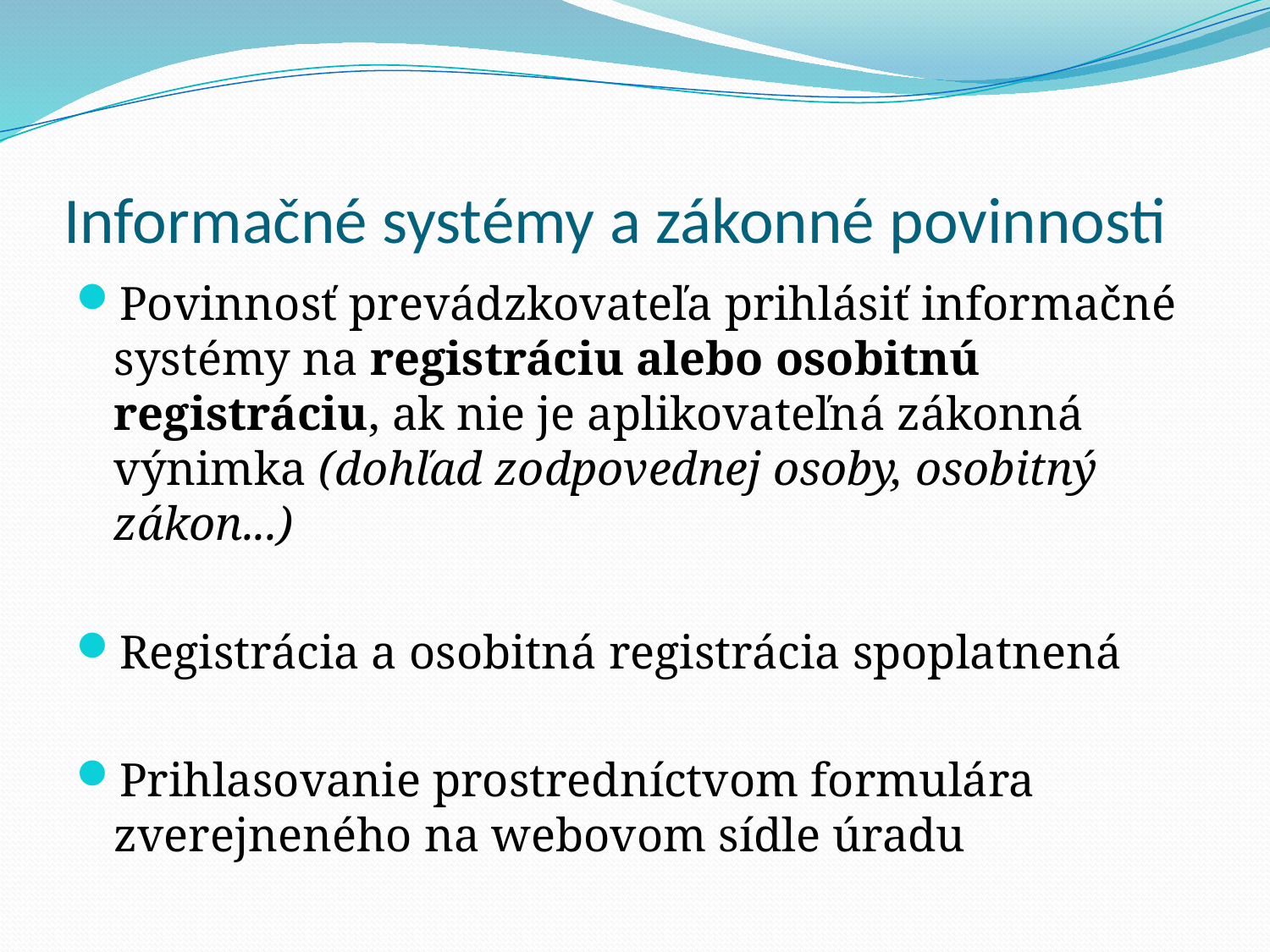

# Informačné systémy a zákonné povinnosti
Povinnosť prevádzkovateľa prihlásiť informačné systémy na registráciu alebo osobitnú registráciu, ak nie je aplikovateľná zákonná výnimka (dohľad zodpovednej osoby, osobitný zákon...)

Registrácia a osobitná registrácia spoplatnená

Prihlasovanie prostredníctvom formulára zverejneného na webovom sídle úradu